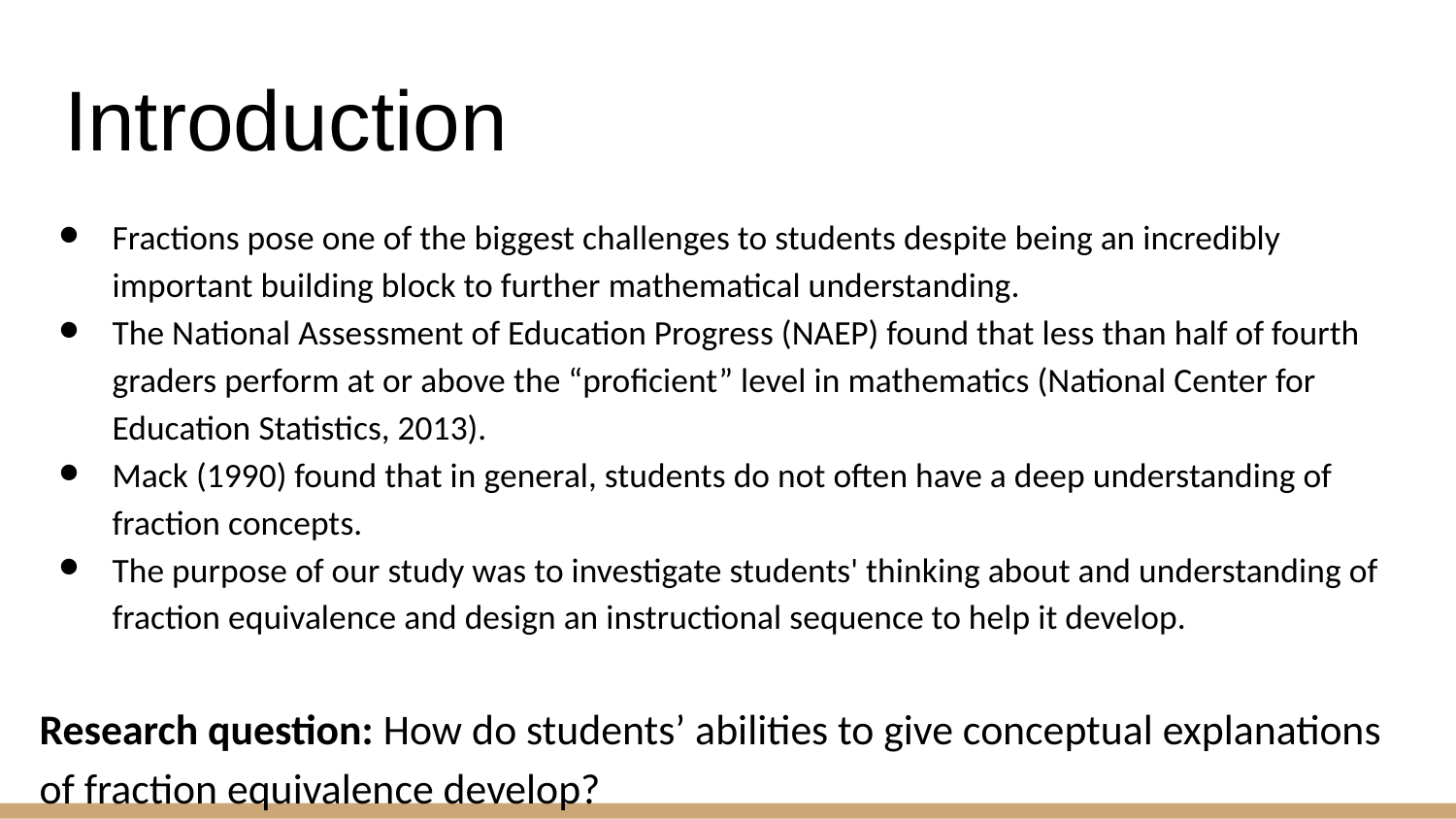

# Introduction
Fractions pose one of the biggest challenges to students despite being an incredibly important building block to further mathematical understanding.
The National Assessment of Education Progress (NAEP) found that less than half of fourth graders perform at or above the “proficient” level in mathematics (National Center for Education Statistics, 2013).
Mack (1990) found that in general, students do not often have a deep understanding of fraction concepts.
The purpose of our study was to investigate students' thinking about and understanding of fraction equivalence and design an instructional sequence to help it develop.

Research question: How do students’ abilities to give conceptual explanations of fraction equivalence develop?